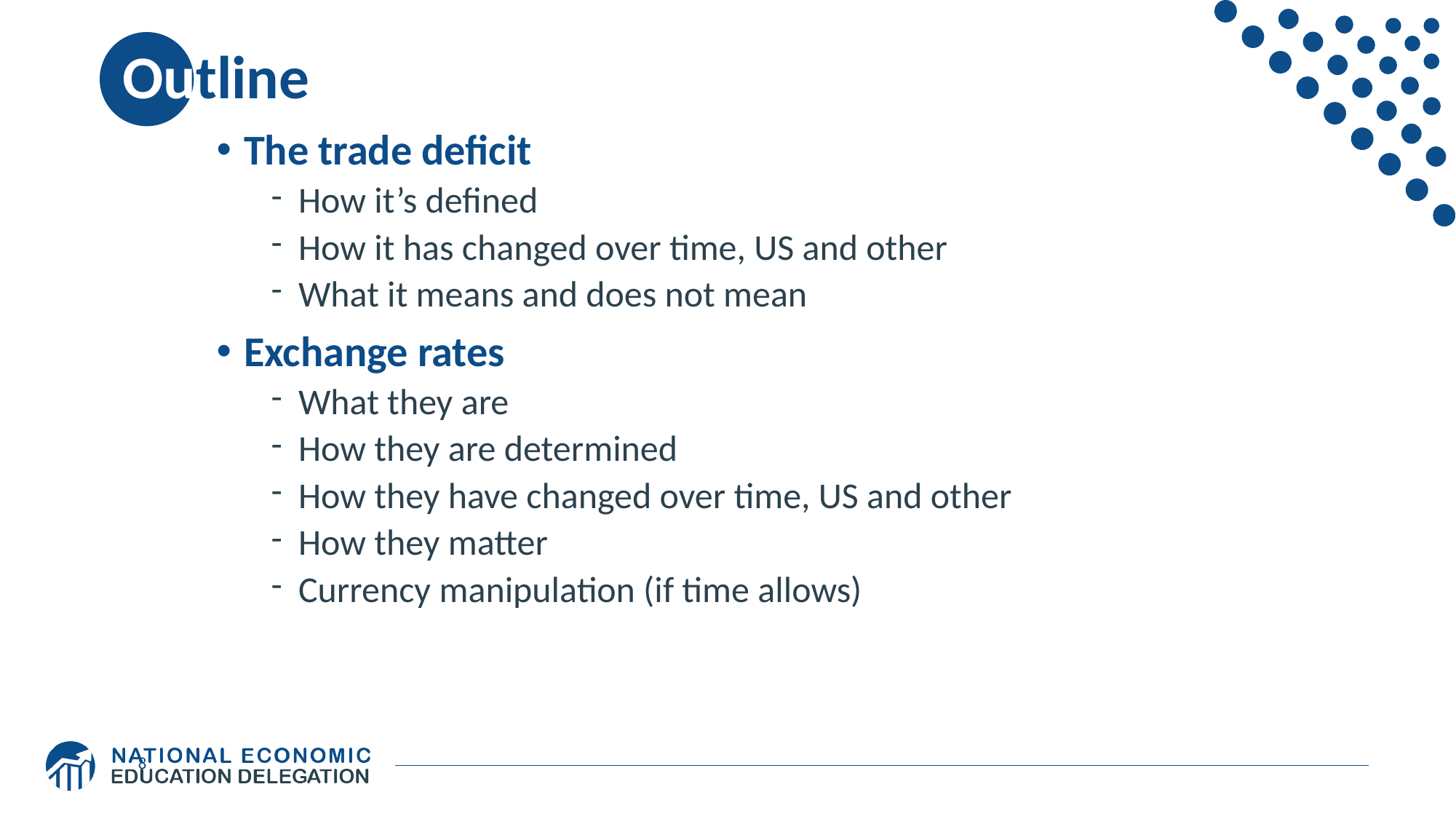

# Outline
The trade deficit
How it’s defined
How it has changed over time, US and other
What it means and does not mean
Exchange rates
What they are
How they are determined
How they have changed over time, US and other
How they matter
Currency manipulation (if time allows)
8